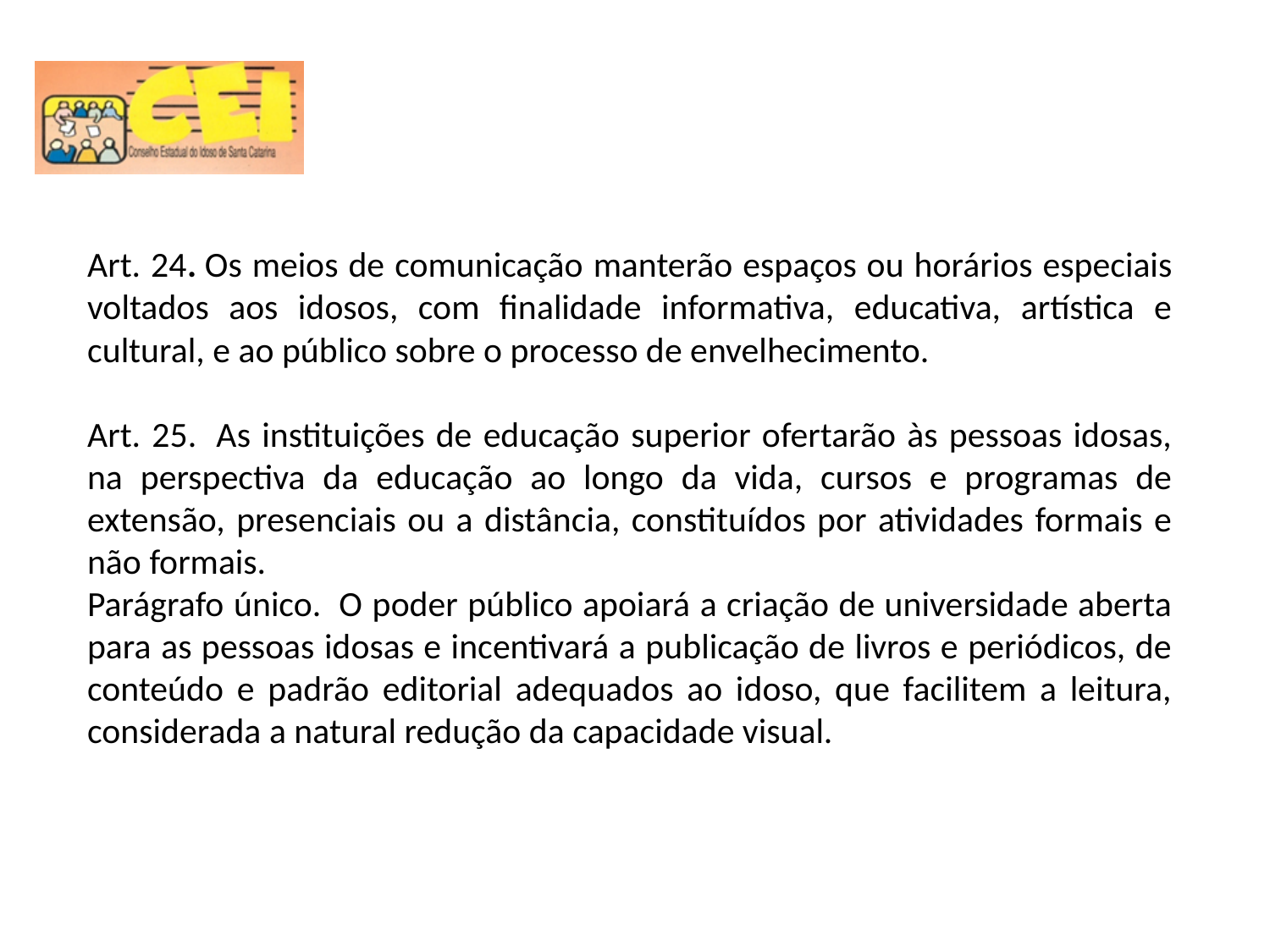

Art. 24. Os meios de comunicação manterão espaços ou horários especiais voltados aos idosos, com finalidade informativa, educativa, artística e cultural, e ao público sobre o processo de envelhecimento.

Art. 25.  As instituições de educação superior ofertarão às pessoas idosas, na perspectiva da educação ao longo da vida, cursos e programas de extensão, presenciais ou a distância, constituídos por atividades formais e não formais.
Parágrafo único.  O poder público apoiará a criação de universidade aberta para as pessoas idosas e incentivará a publicação de livros e periódicos, de conteúdo e padrão editorial adequados ao idoso, que facilitem a leitura, considerada a natural redução da capacidade visual.